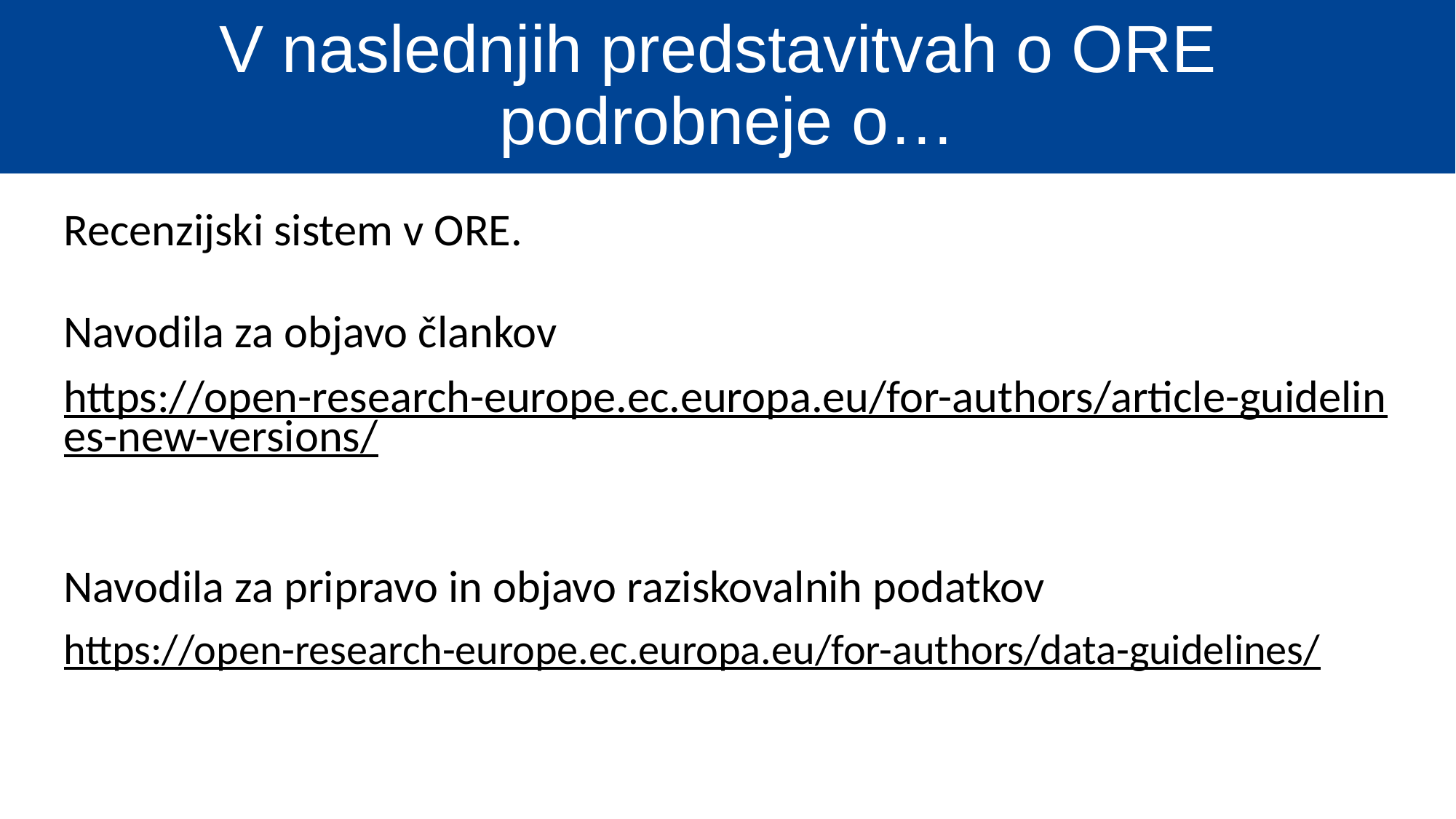

# V naslednjih predstavitvah o ORE podrobneje o…
Recenzijski sistem v ORE.

Navodila za objavo člankov
https://open-research-europe.ec.europa.eu/for-authors/article-guidelines-new-versions/

Navodila za pripravo in objavo raziskovalnih podatkov
https://open-research-europe.ec.europa.eu/for-authors/data-guidelines/